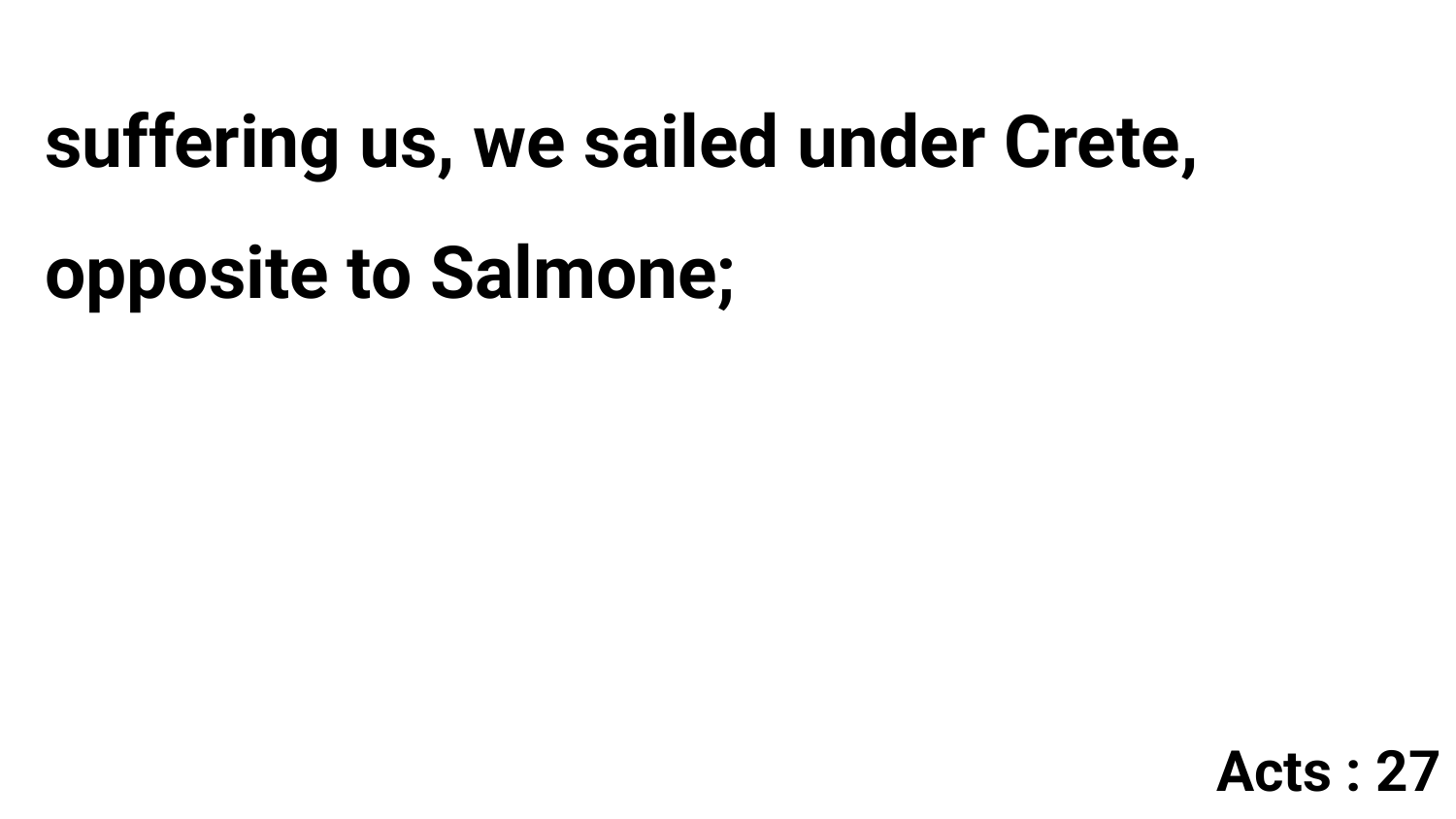

suffering us, we sailed under Crete, opposite to Salmone;
Acts : 27